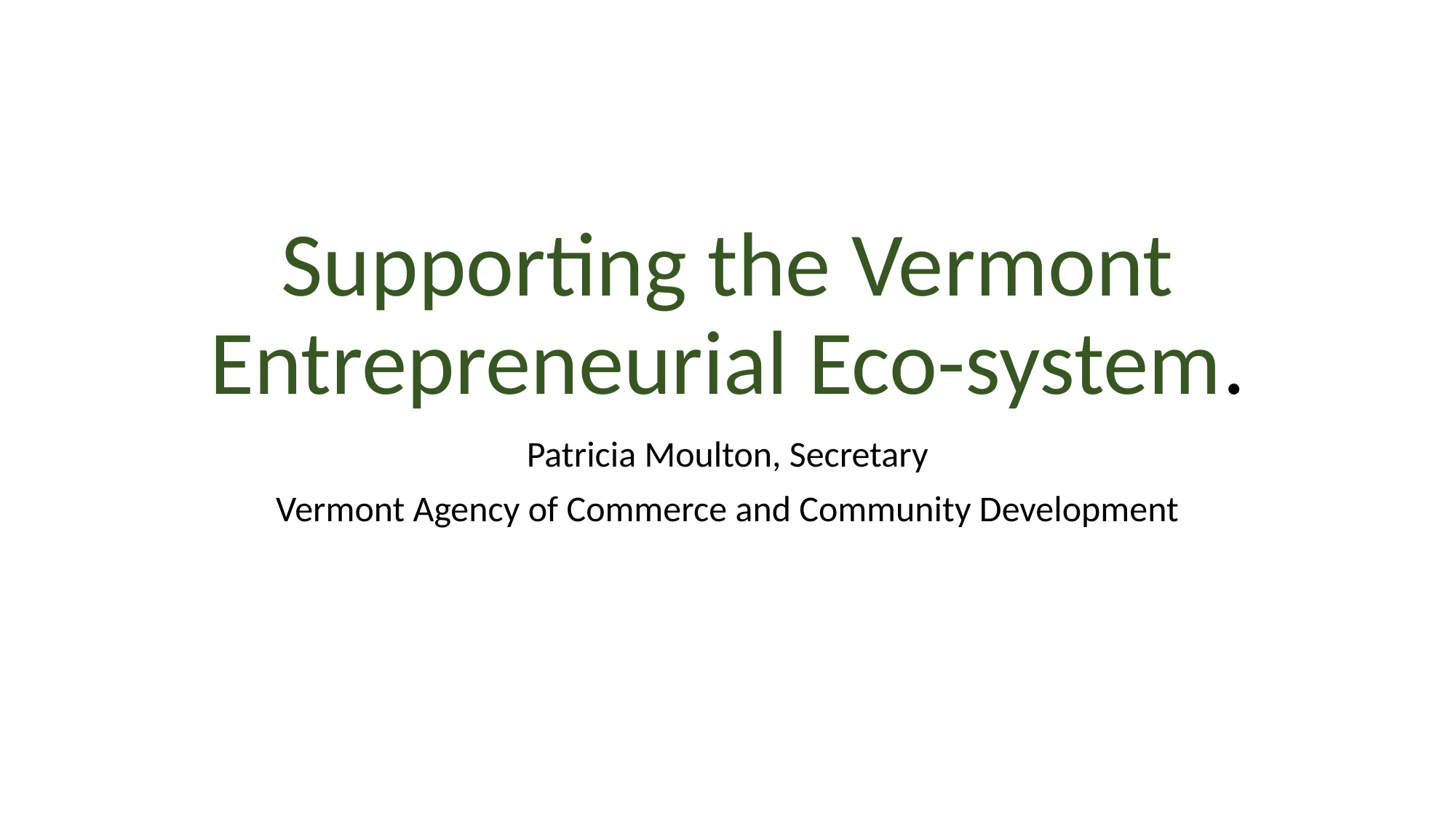

# Supporting the Vermont Entrepreneurial Eco-system.
Patricia Moulton, Secretary
Vermont Agency of Commerce and Community Development